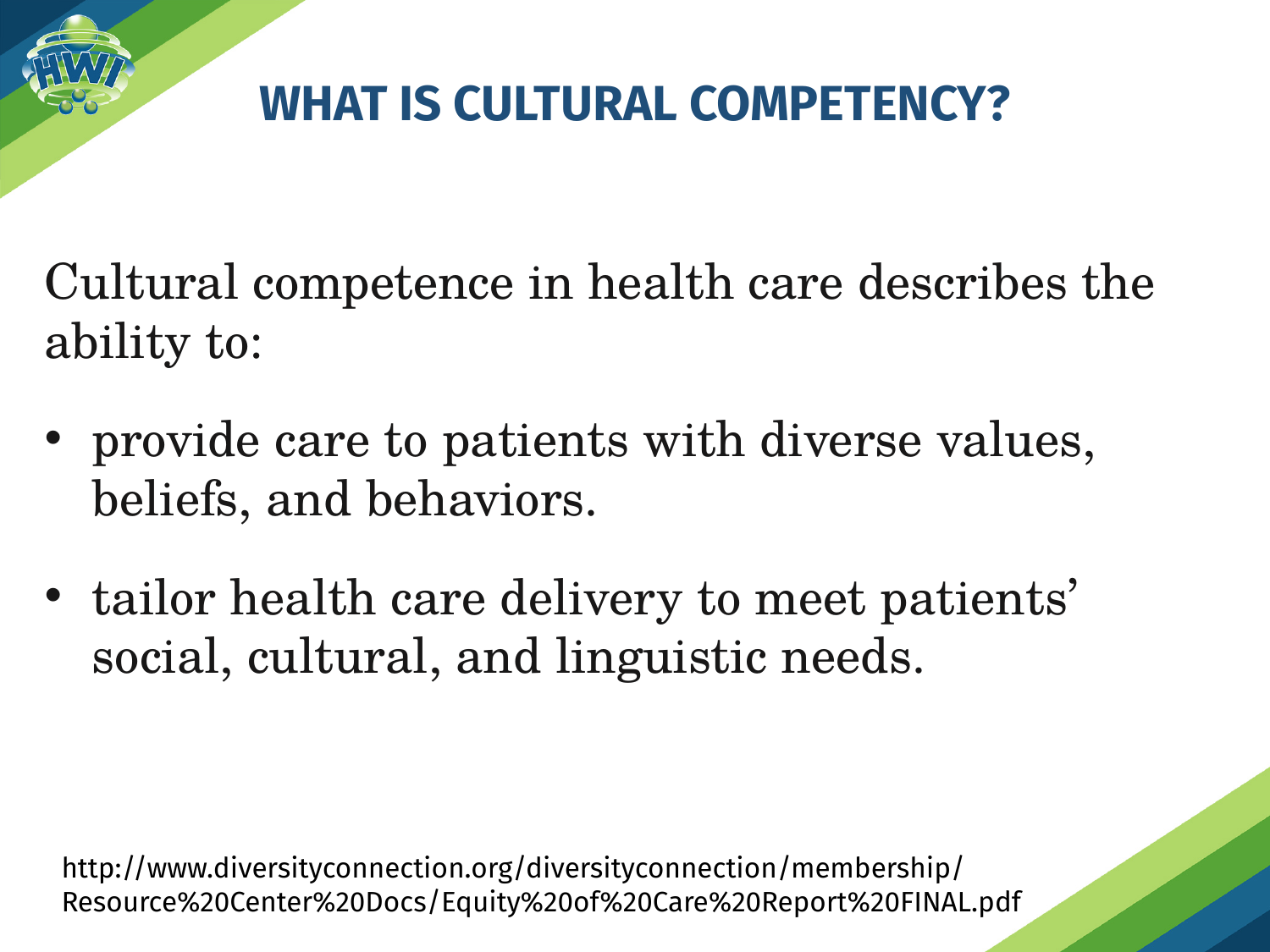

# What is cultural competency?
Cultural competence in health care describes the ability to:

provide care to patients with diverse values, beliefs, and behaviors.

tailor health care delivery to meet patients’ social, cultural, and linguistic needs.

http://www.diversityconnection.org/diversityconnection/membership/
Resource%20Center%20Docs/Equity%20of%20Care%20Report%20FINAL.pdf